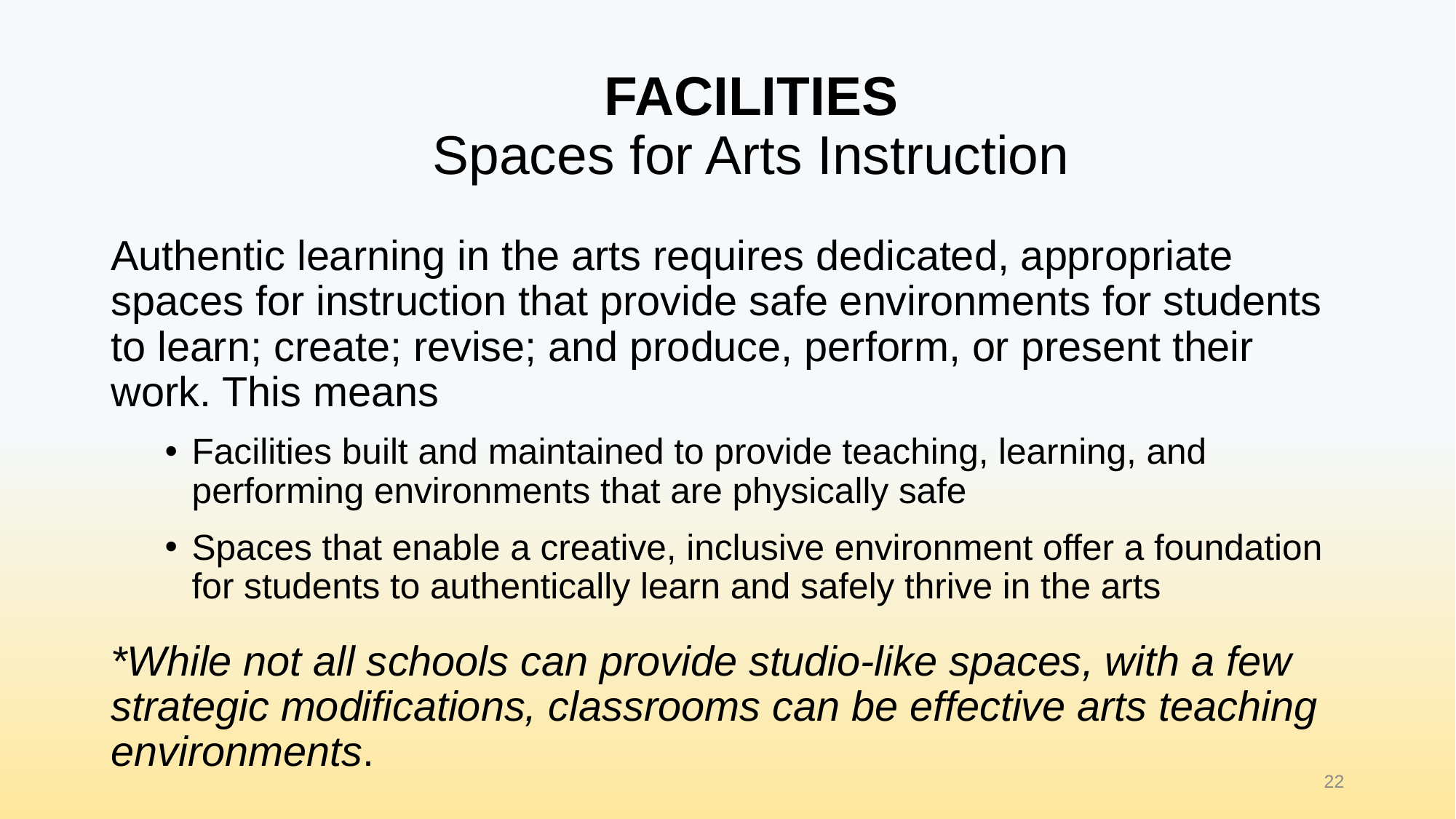

# FACILITIES Spaces for Arts Instruction
Authentic learning in the arts requires dedicated, appropriate spaces for instruction that provide safe environments for students to learn; create; revise; and produce, perform, or present their work. This means
Facilities built and maintained to provide teaching, learning, and performing environments that are physically safe
Spaces that enable a creative, inclusive environment offer a foundation for students to authentically learn and safely thrive in the arts
*While not all schools can provide studio-like spaces, with a few strategic modifications, classrooms can be effective arts teaching environments.
22